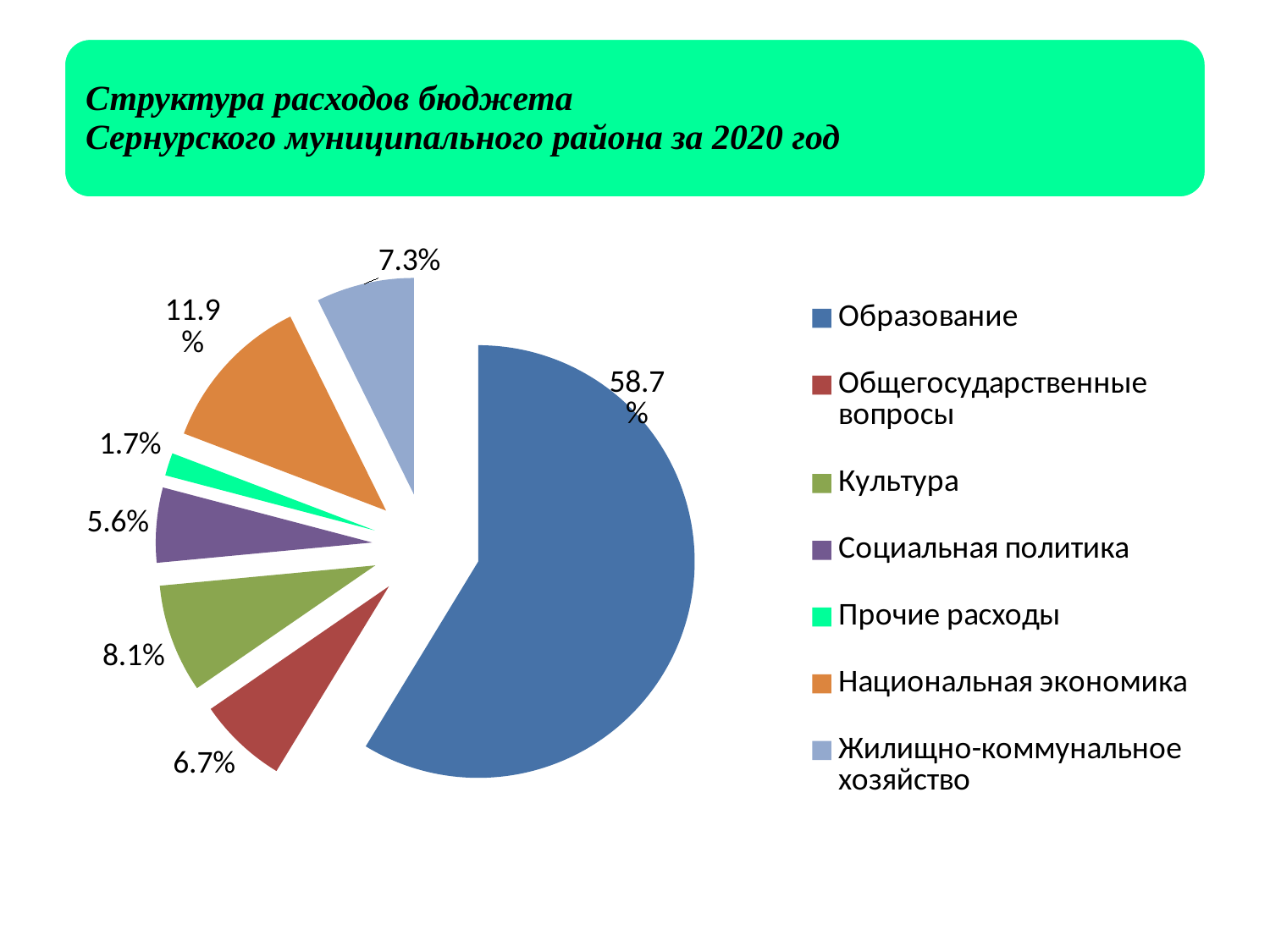

Структура расходов бюджета
Сернурского муниципального района за 2020 год

### Chart

| Category | Столбец1 |
|---|---|
| Образование  | 0.587 |
| Общегосударственные вопросы | 0.067 |
| Культура | 0.081 |
| Социальная политика | 0.056 |
| Прочие расходы | 0.017 |
| Национальная экономика | 0.11899999999999998 |
| Жилищно-коммунальное хозяйство | 0.07300000000000001 |